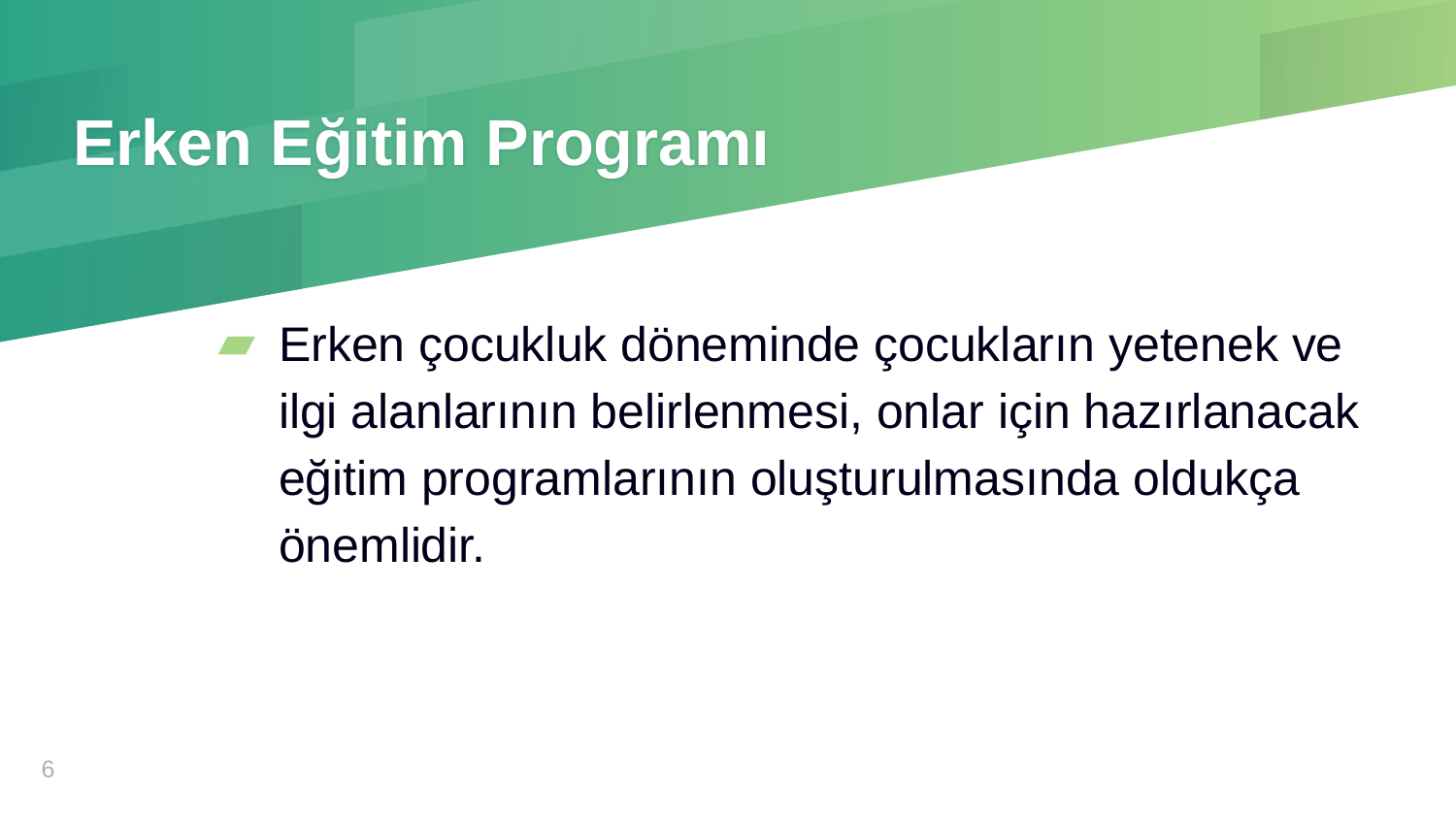

# Erken Eğitim Programı
Erken çocukluk döneminde çocukların yetenek ve ilgi alanlarının belirlenmesi, onlar için hazırlanacak eğitim programlarının oluşturulmasında oldukça önemlidir.
6